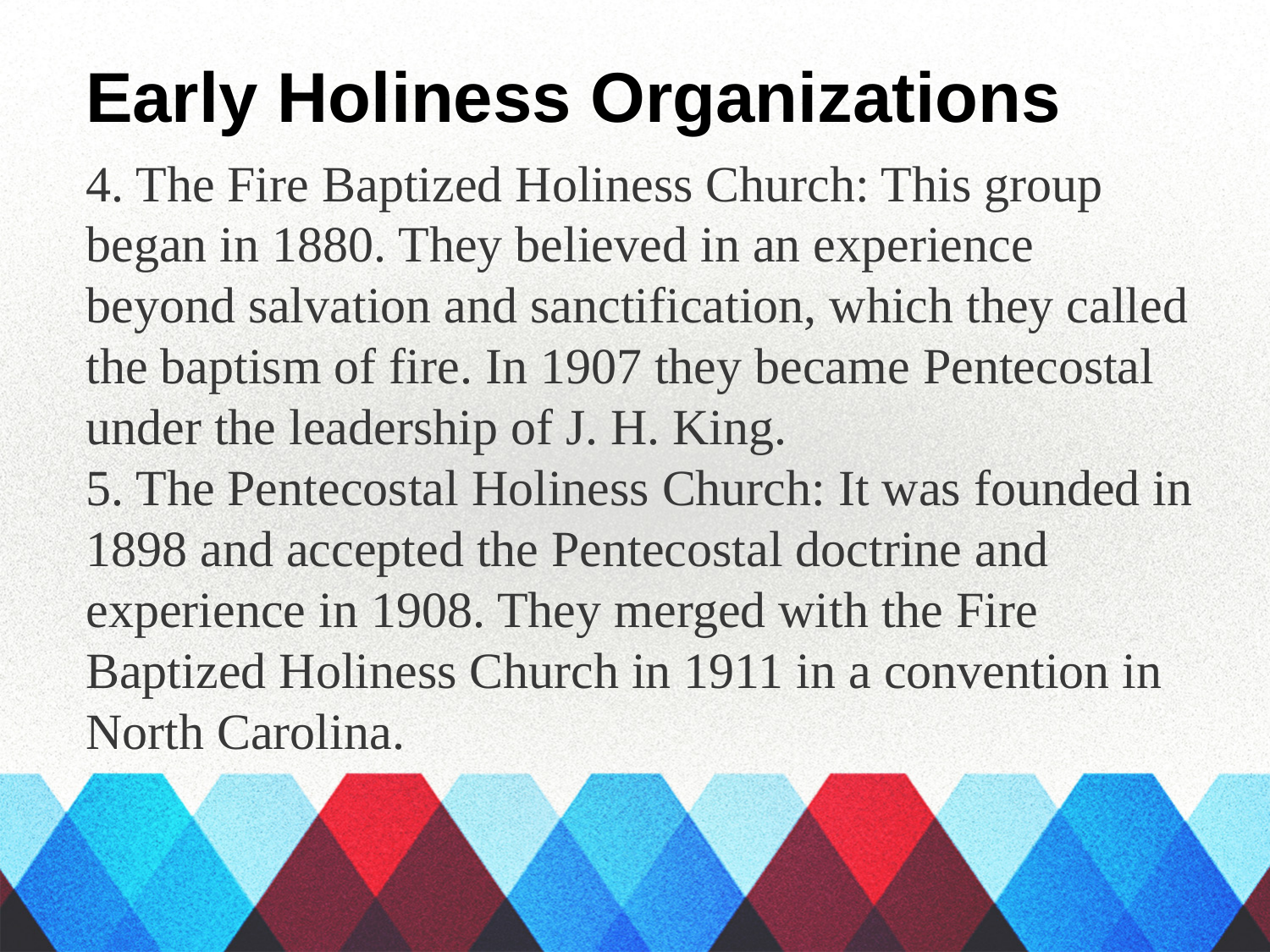

Early Holiness Organizations

4. The Fire Baptized Holiness Church: This group began in 1880. They believed in an experience beyond salvation and sanctification, which they called the baptism of fire. In 1907 they became Pentecostal under the leadership of J. H. King.
5. The Pentecostal Holiness Church: It was founded in 1898 and accepted the Pentecostal doctrine and experience in 1908. They merged with the Fire Baptized Holiness Church in 1911 in a convention in North Carolina.